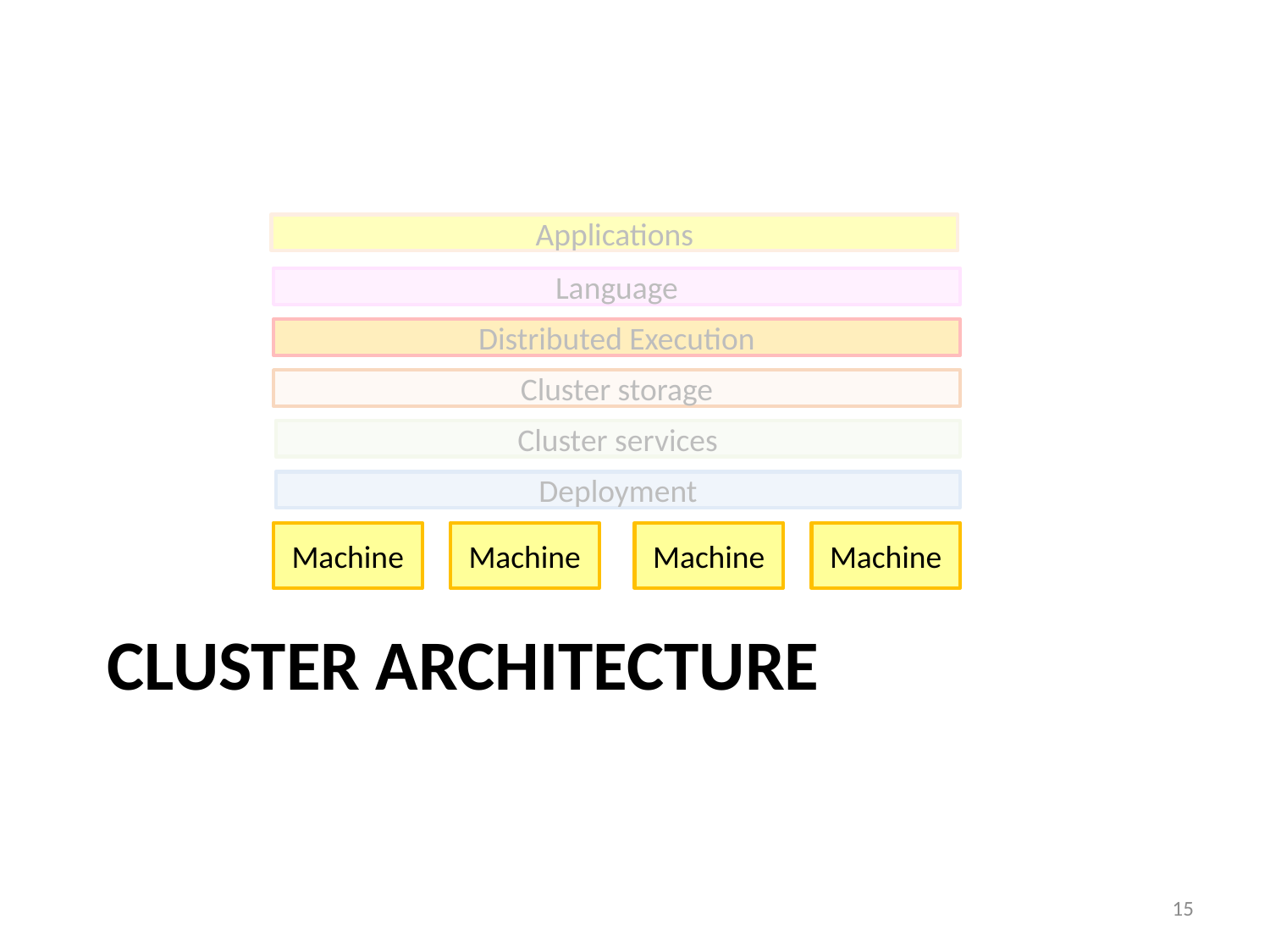

Applications
Language
Distributed Execution
Cluster storage
Cluster services
Deployment
Machine
Machine
Machine
Machine
# Cluster Architecture
15